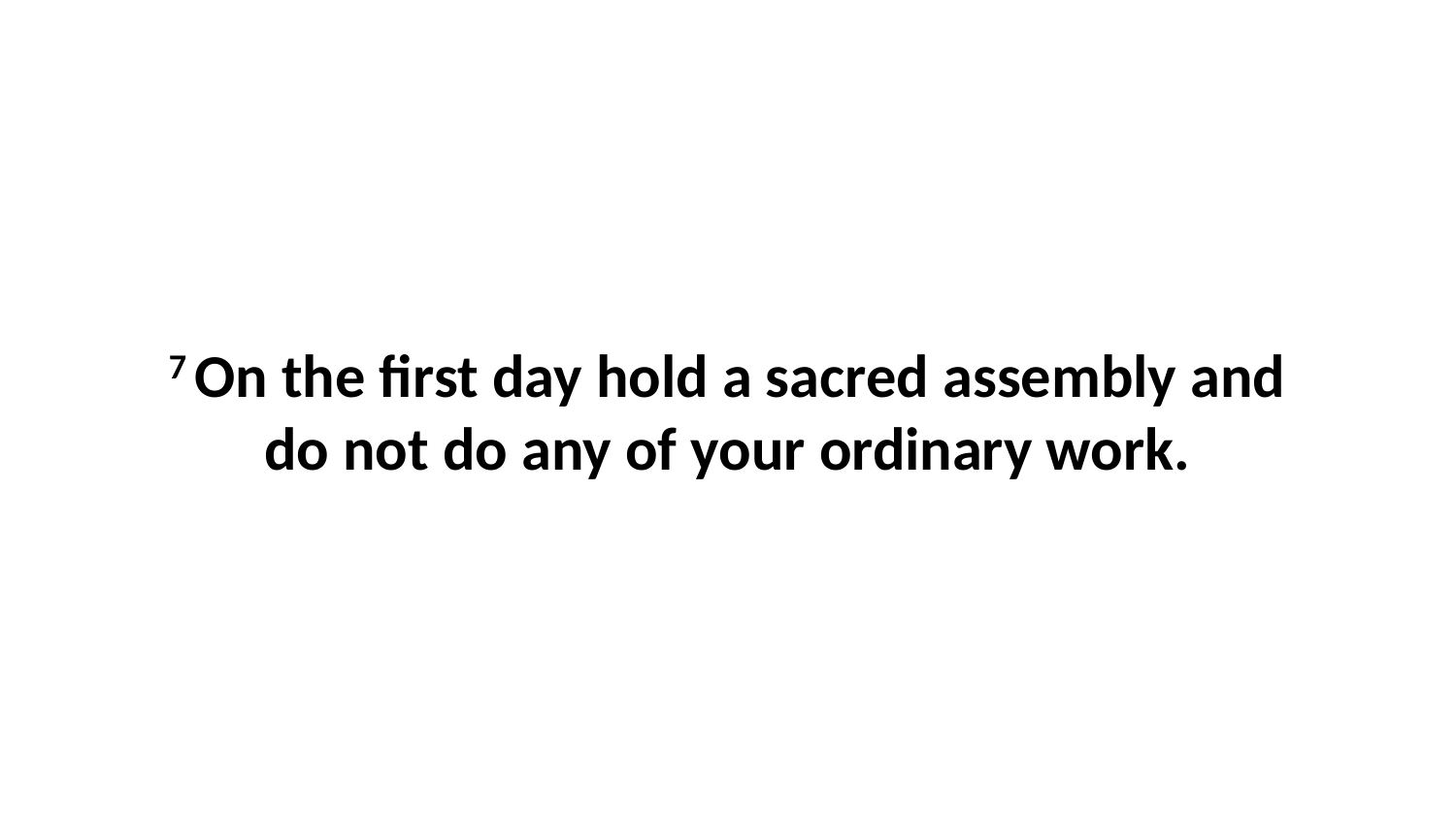

7 On the first day hold a sacred assembly and do not do any of your ordinary work.